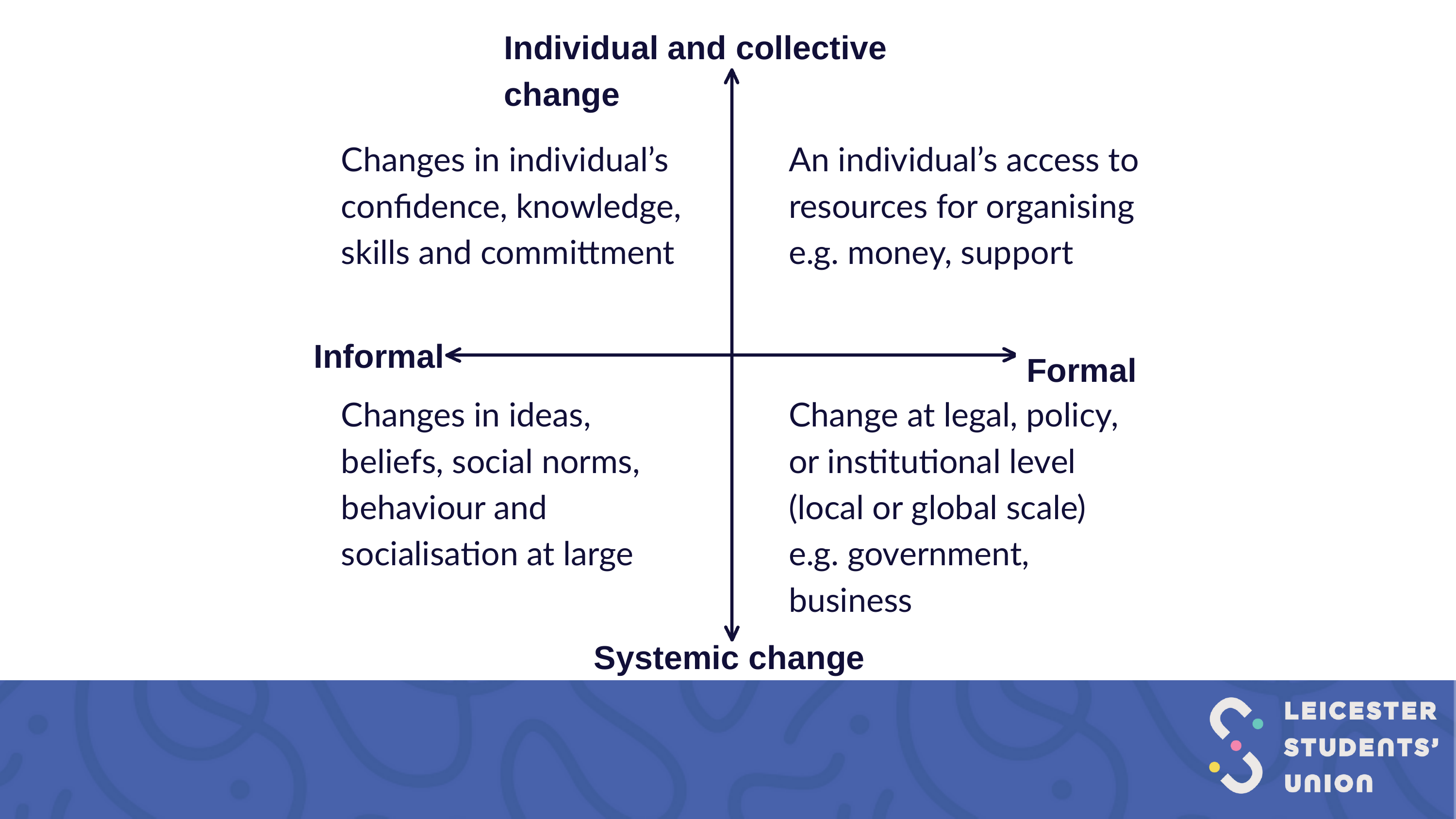

Individual and collective change

Changes in individual’s confidence, knowledge, skills and committment
An individual’s access to resources for organising e.g. money, support

Informal
Formal
Changes in ideas, beliefs, social norms, behaviour and socialisation at large
Change at legal, policy, or institutional level (local or global scale) e.g. government, business
Systemic change